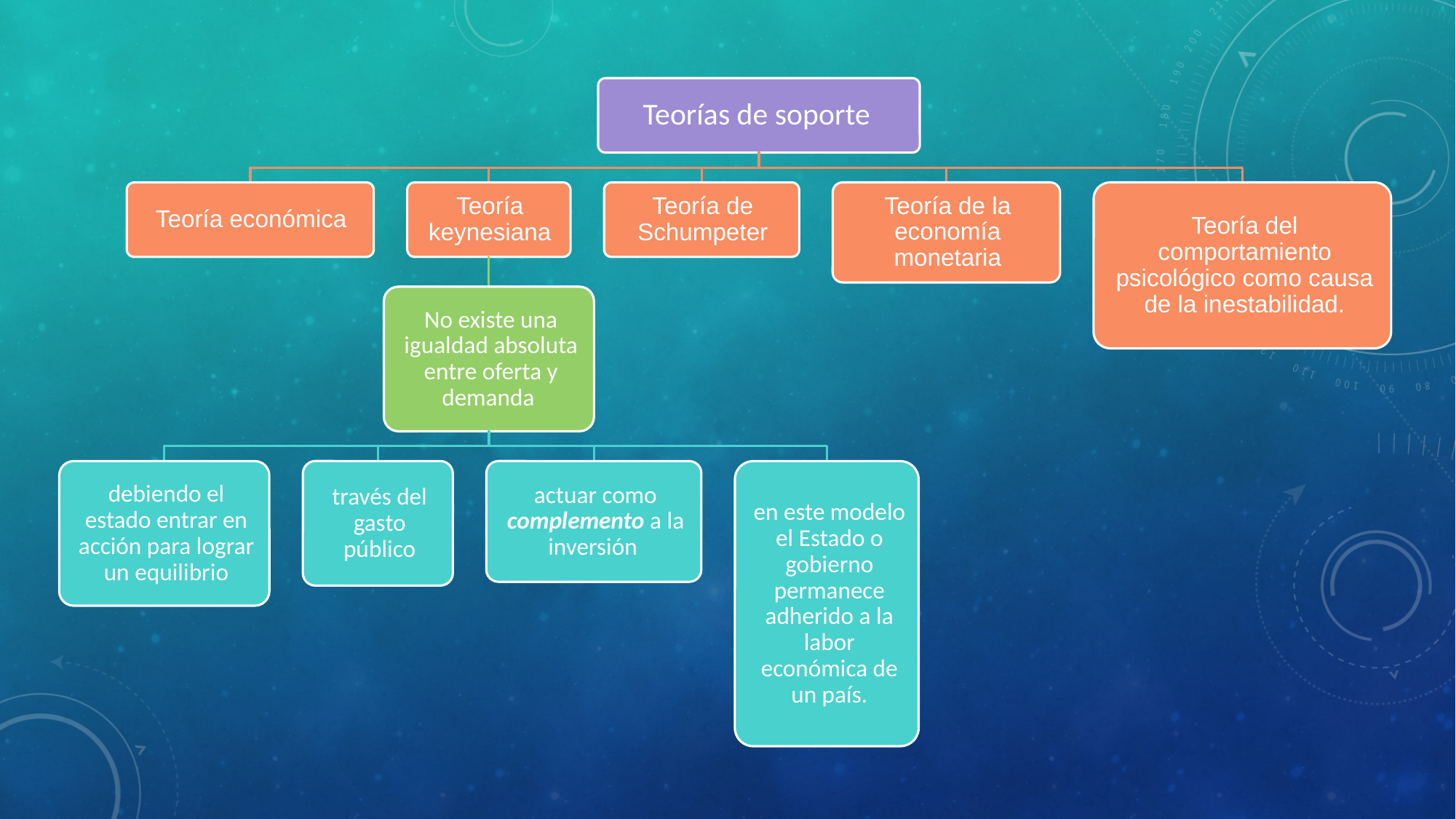

Teorías de soporte
Teoría económica
Teoría keynesiana
No existe una igualdad absoluta entre oferta y demanda
debiendo el estado entrar en acción para lograr un equilibrio
través del gasto público
actuar como complemento a la inversión
en este modelo el Estado o gobierno permanece adherido a la labor económica de un país.
Teoría de Schumpeter
Teoría de la economía monetaria
Teoría del comportamiento psicológico como causa de la inestabilidad.